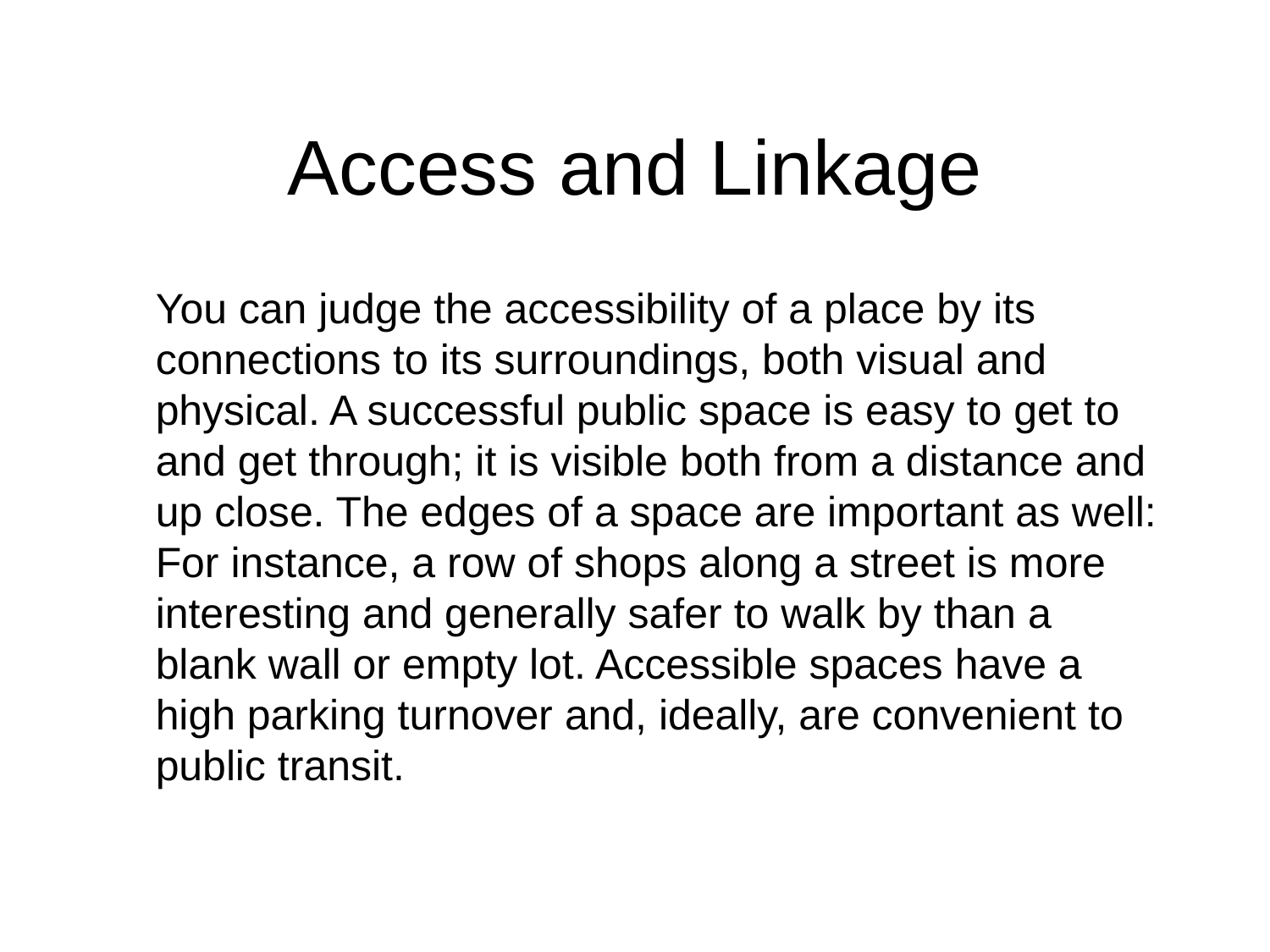

# Access and Linkage
	You can judge the accessibility of a place by its connections to its surroundings, both visual and physical. A successful public space is easy to get to and get through; it is visible both from a distance and up close. The edges of a space are important as well: For instance, a row of shops along a street is more interesting and generally safer to walk by than a blank wall or empty lot. Accessible spaces have a high parking turnover and, ideally, are convenient to public transit.